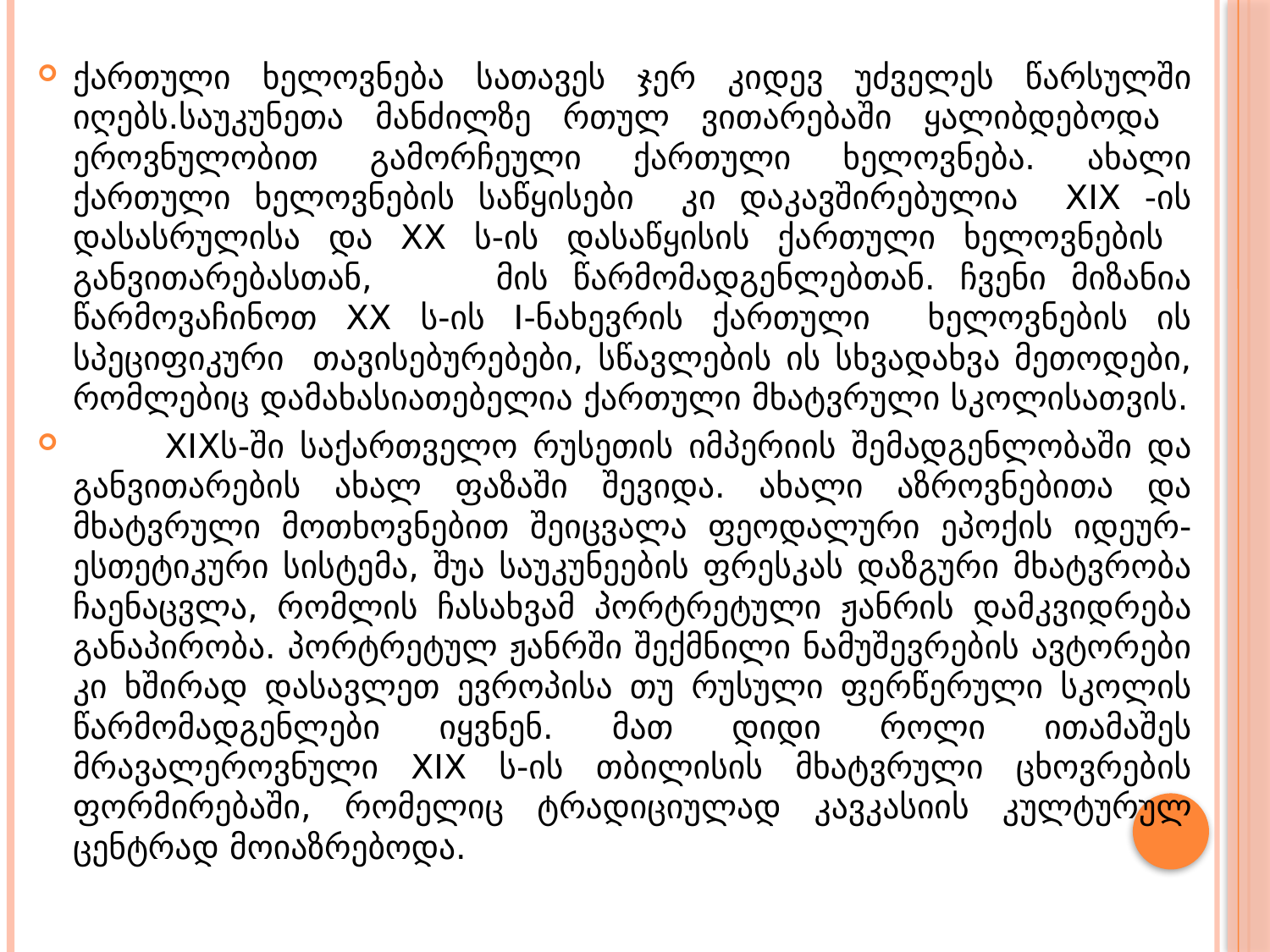

ქართული ხელოვნება სათავეს ჯერ კიდევ უძველეს წარსულში იღებს.საუკუნეთა მანძილზე რთულ ვითარებაში ყალიბდებოდა  ეროვნულობით გამორჩეული ქართული ხელოვნება. ახალი ქართული ხელოვნების საწყისები  კი დაკავშირებულია  XIX -ის დასასრულისა და XX ს-ის დასაწყისის ქართული ხელოვნების  განვითარებასთან,     მის წარმომადგენლებთან. ჩვენი მიზანია წარმოვაჩინოთ XX ს-ის I-ნახევრის ქართული  ხელოვნების ის სპეციფიკური  თავისებურებები, სწავლების ის სხვადახვა მეთოდები, რომლებიც დამახასიათებელია ქართული მხატვრული სკოლისათვის.
      XIXს-ში საქართველო რუსეთის იმპერიის შემადგენლობაში და განვითარების ახალ ფაზაში შევიდა. ახალი აზროვნებითა და მხატვრული მოთხოვნებით შეიცვალა ფეოდალური ეპოქის იდეურ-ესთეტიკური სისტემა, შუა საუკუნეების ფრესკას დაზგური მხატვრობა ჩაენაცვლა, რომლის ჩასახვამ პორტრეტული ჟანრის დამკვიდრება განაპირობა. პორტრეტულ ჟანრში შექმნილი ნამუშევრების ავტორები კი ხშირად დასავლეთ ევროპისა თუ რუსული ფერწერული სკოლის წარმომადგენლები იყვნენ. მათ დიდი როლი ითამაშეს მრავალეროვნული XIX ს-ის თბილისის მხატვრული ცხოვრების ფორმირებაში, რომელიც ტრადიციულად კავკასიის კულტურულ ცენტრად მოიაზრებოდა.

#